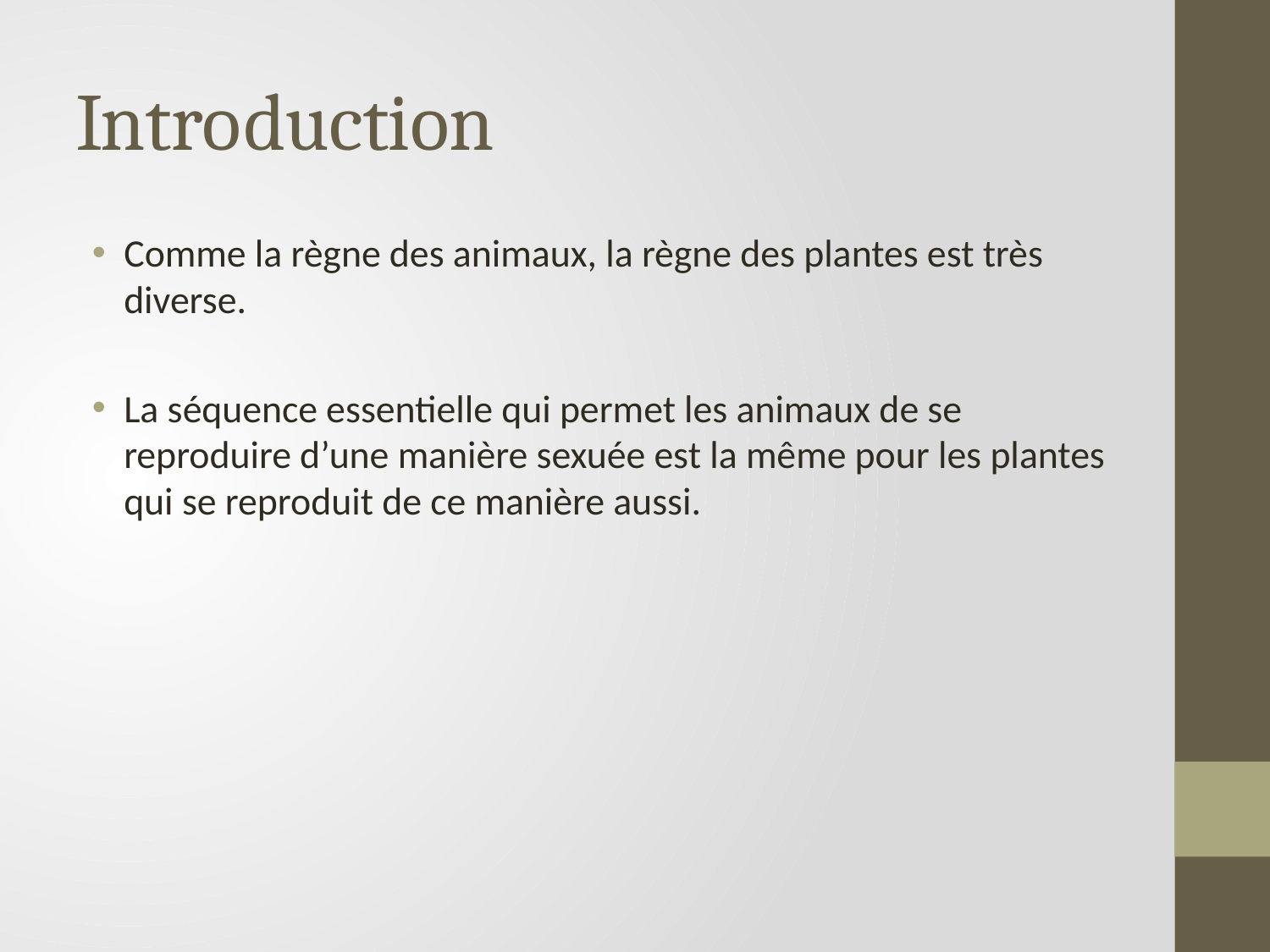

# Introduction
Comme la règne des animaux, la règne des plantes est très diverse.

La séquence essentielle qui permet les animaux de se reproduire d’une manière sexuée est la même pour les plantes qui se reproduit de ce manière aussi.